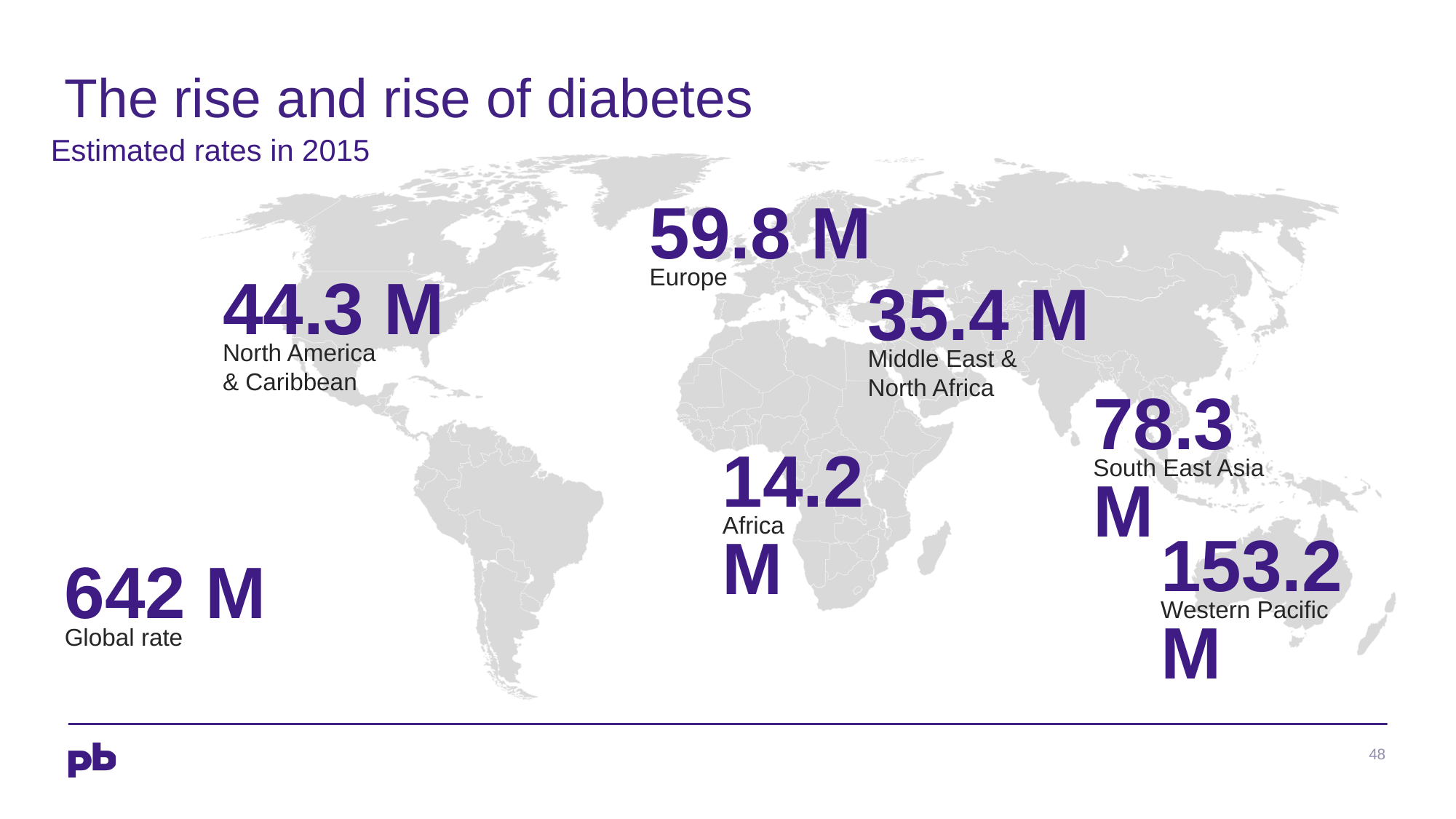

# The rise and rise of diabetes
Estimated rates in 2015

59.8 M
Europe
44.3 M
35.4 M
North America
& Caribbean
Middle East &
North Africa
78.3 M
14.2 M
South East Asia
Africa
153.2 M
642 M
Western Pacific
Global rate
48